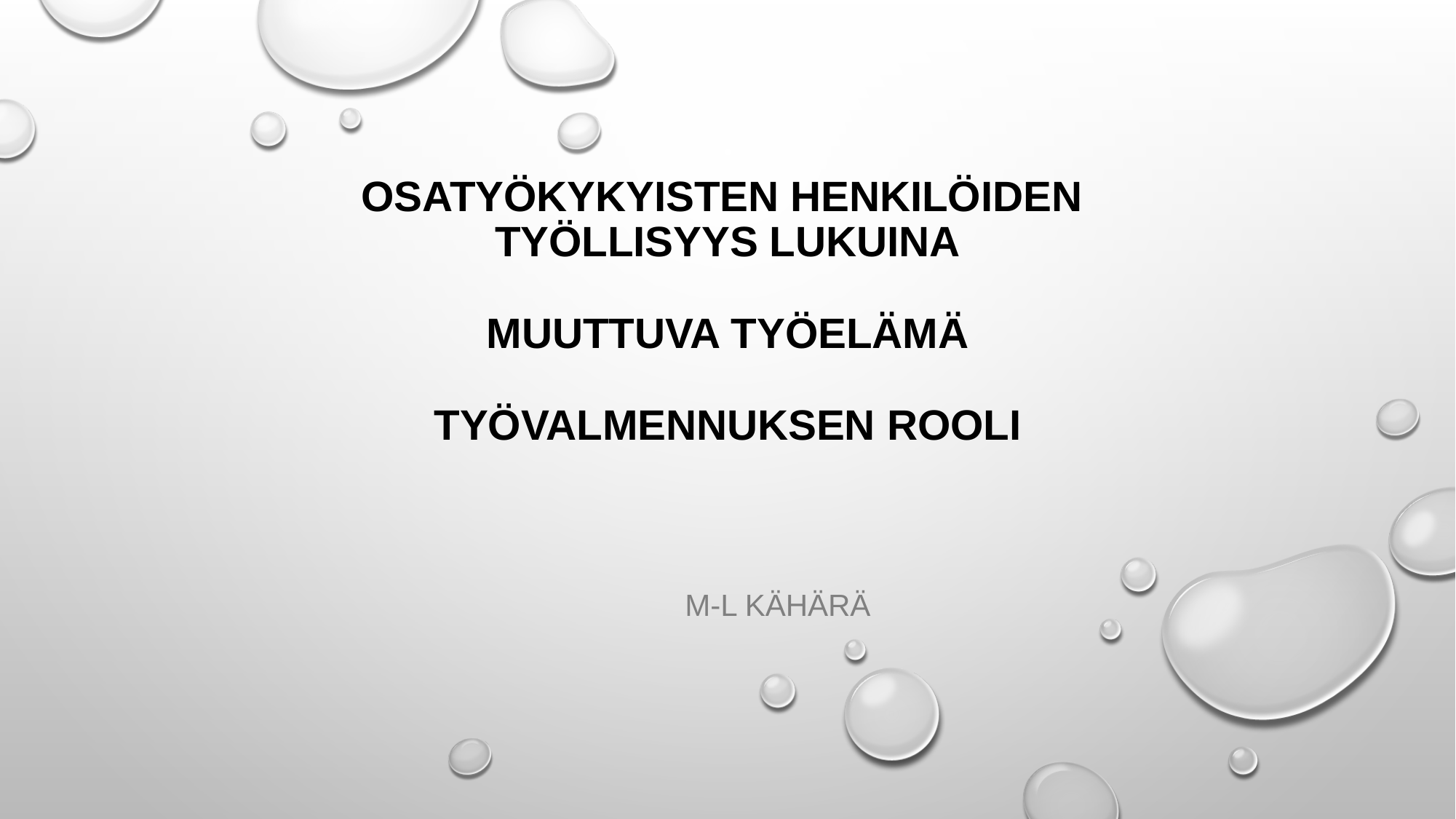

# osatyökykyisten henkilöiden työllisyys lukuina muuttuva työelämä työvalmennuksen rooli

							M-L Kähärä